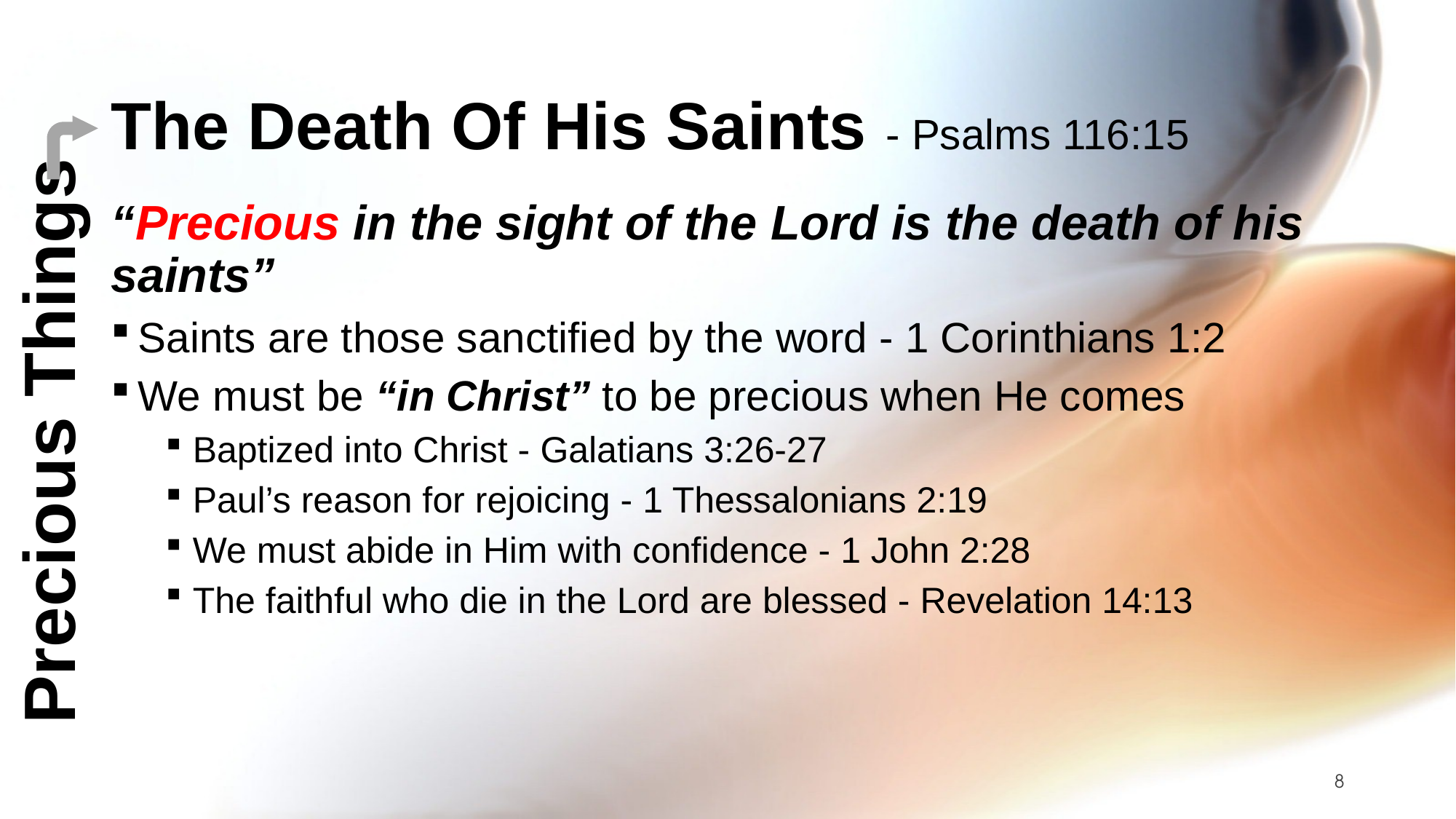

# The Death Of His Saints - Psalms 116:15

“Precious in the sight of the Lord is the death of his saints”
Saints are those sanctified by the word - 1 Corinthians 1:2
We must be “in Christ” to be precious when He comes
Baptized into Christ - Galatians 3:26-27
Paul’s reason for rejoicing - 1 Thessalonians 2:19
We must abide in Him with confidence - 1 John 2:28
The faithful who die in the Lord are blessed - Revelation 14:13

Precious Things
8